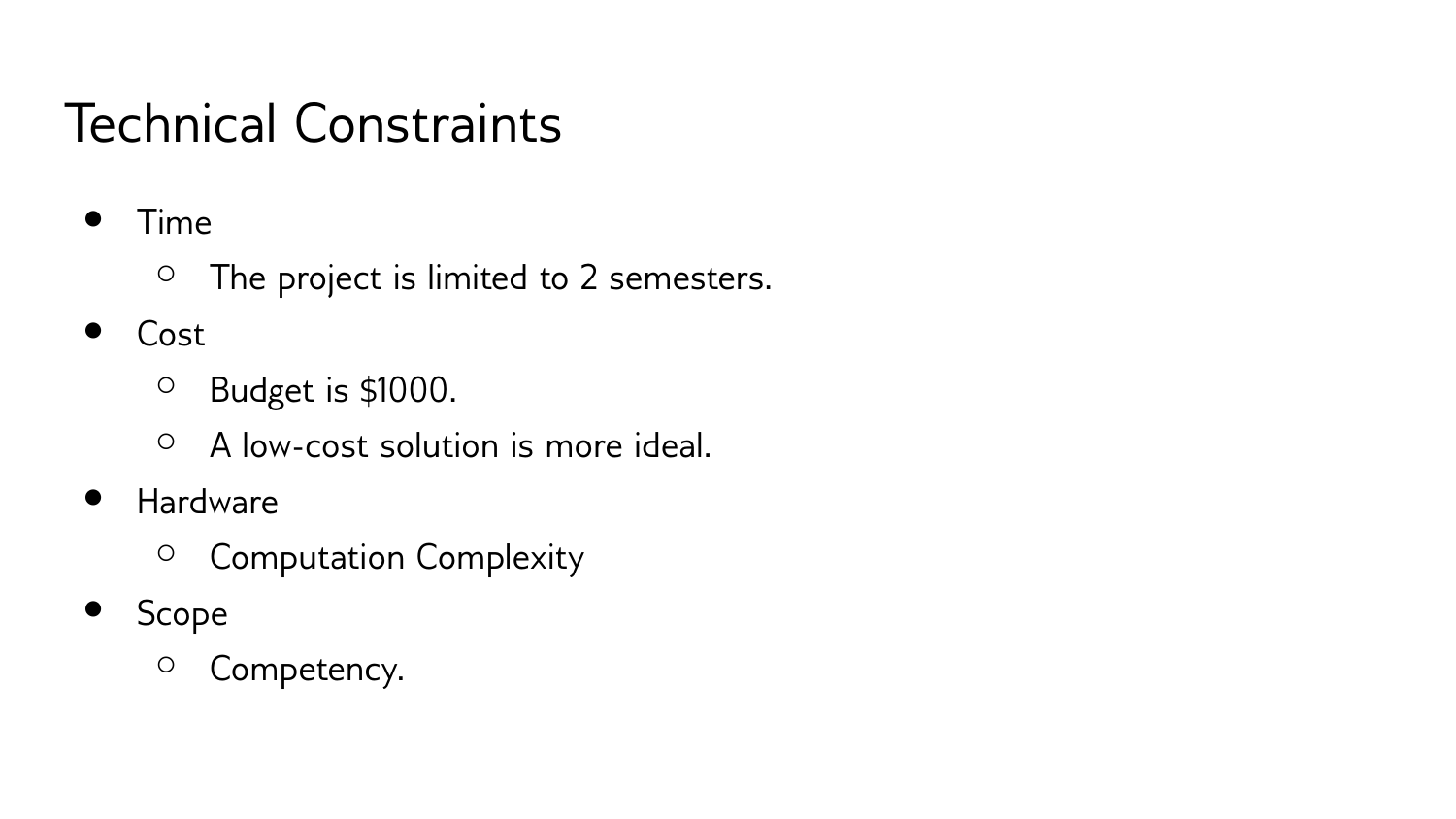

# Technical Constraints
Time
The project is limited to 2 semesters.
Cost
Budget is $1000.
A low-cost solution is more ideal.
Hardware
Computation Complexity
Scope
Competency.